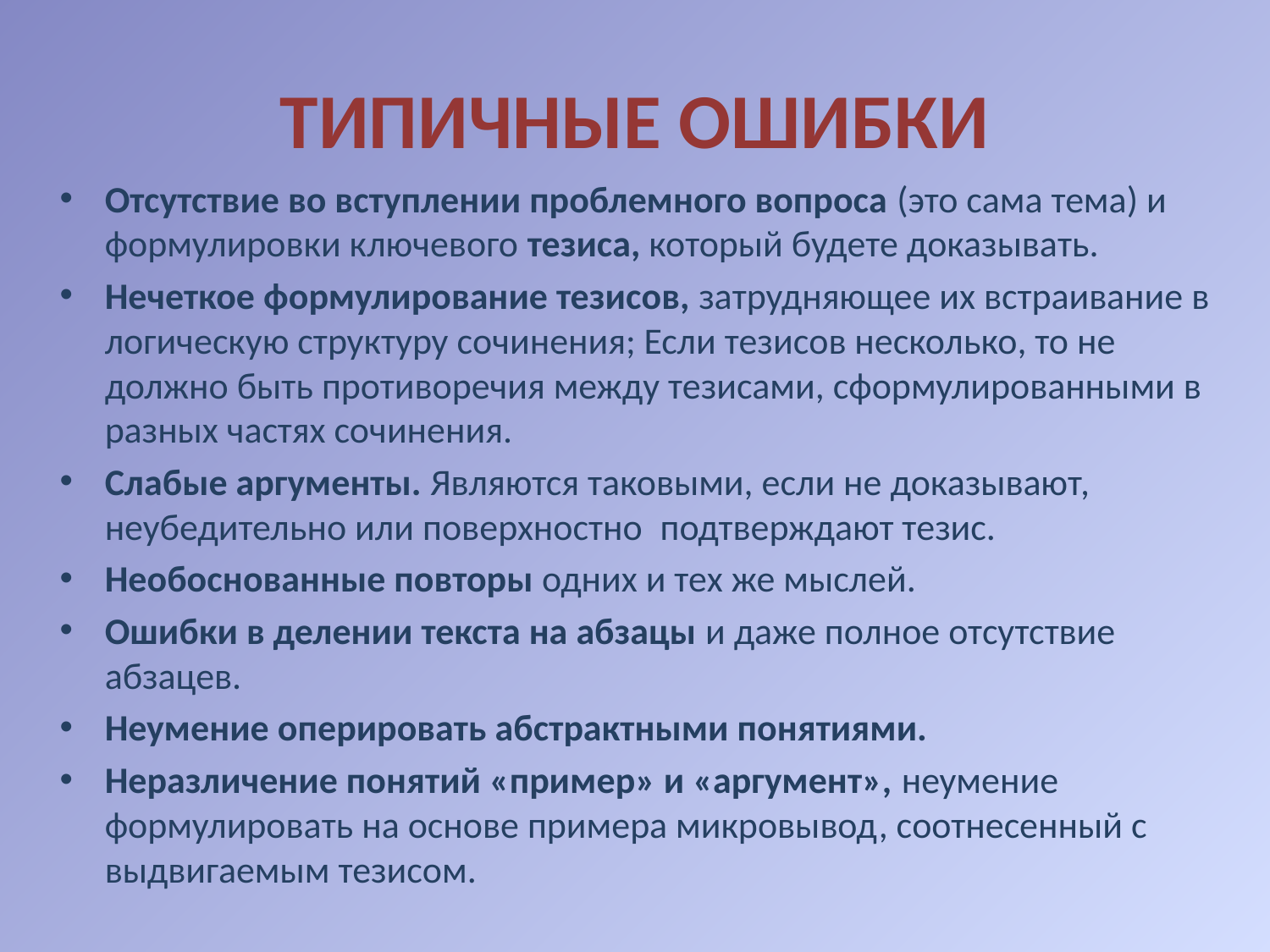

# ТИПИЧНЫЕ ОШИБКИ
Отсутствие во вступлении проблемного вопроса (это сама тема) и формулировки ключевого тезиса, который будете доказывать.
Нечеткое формулирование тезисов, затрудняющее их встраивание в логическую структуру сочинения; Если тезисов несколько, то не должно быть противоречия между тезисами, сформулированными в разных частях сочинения.
Слабые аргументы. Являются таковыми, если не доказывают, неубедительно или поверхностно  подтверждают тезис.
Необоснованные повторы одних и тех же мыслей.
Ошибки в делении текста на абзацы и даже полное отсутствие абзацев.
Неумение оперировать абстрактными понятиями.
Неразличение понятий «пример» и «аргумент», неумение формулировать на основе примера микровывод, соотнесенный с выдвигаемым тезисом.